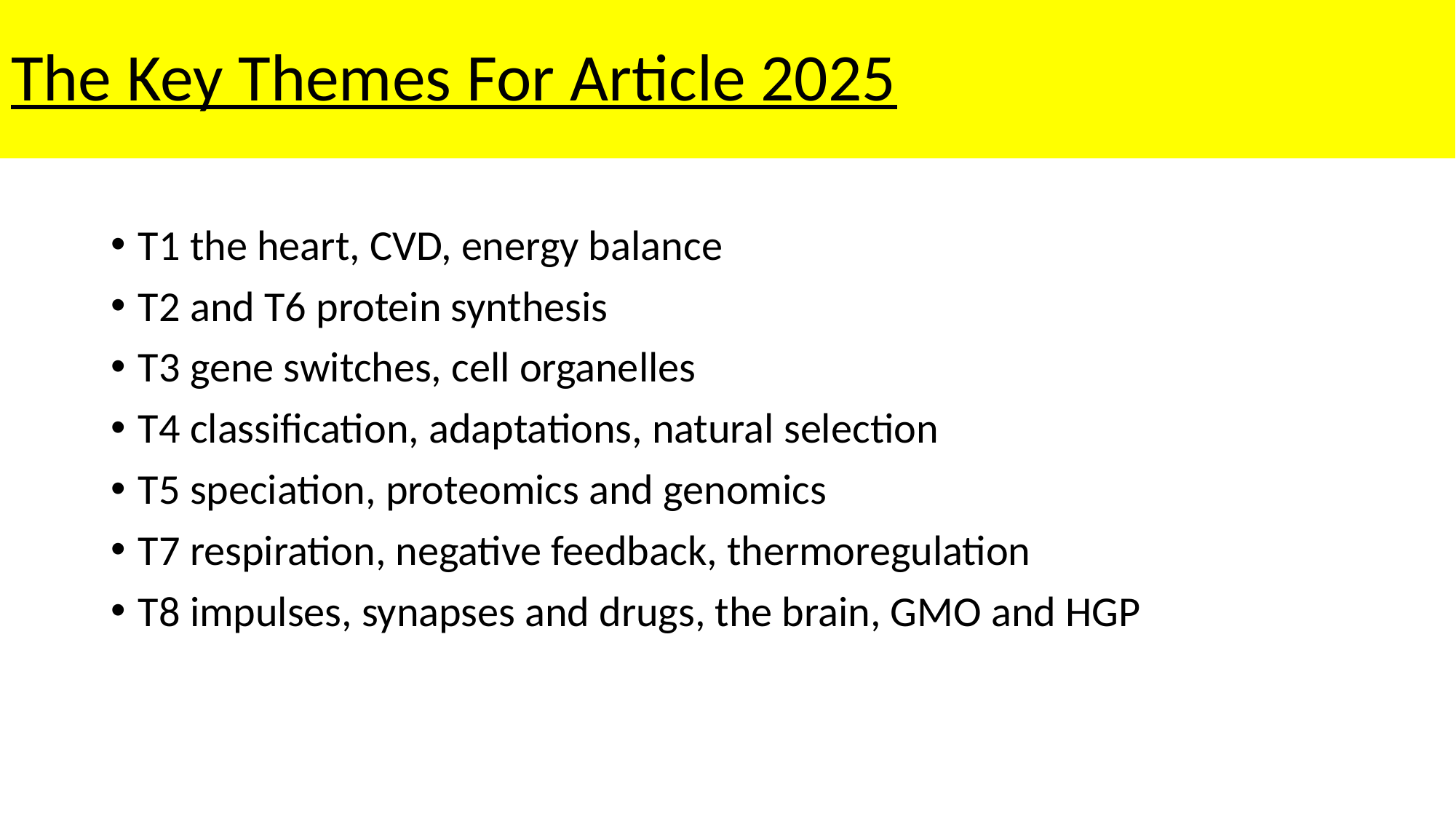

# The Key Themes For Article 2025
T1 the heart, CVD, energy balance
T2 and T6 protein synthesis
T3 gene switches, cell organelles
T4 classification, adaptations, natural selection
T5 speciation, proteomics and genomics
T7 respiration, negative feedback, thermoregulation
T8 impulses, synapses and drugs, the brain, GMO and HGP